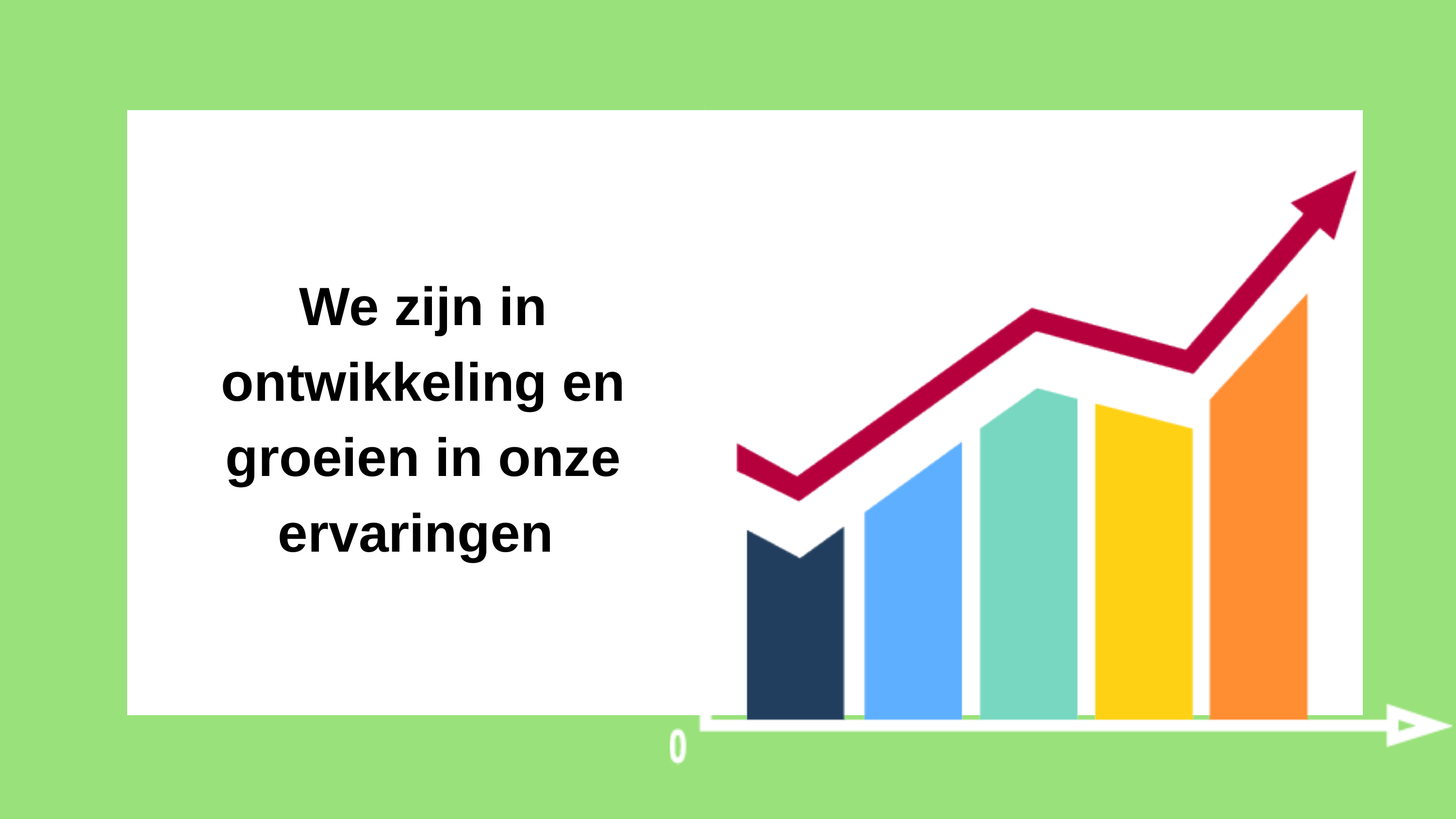

‘

We zijn in ontwikkeling en groeien in onze ervaringen